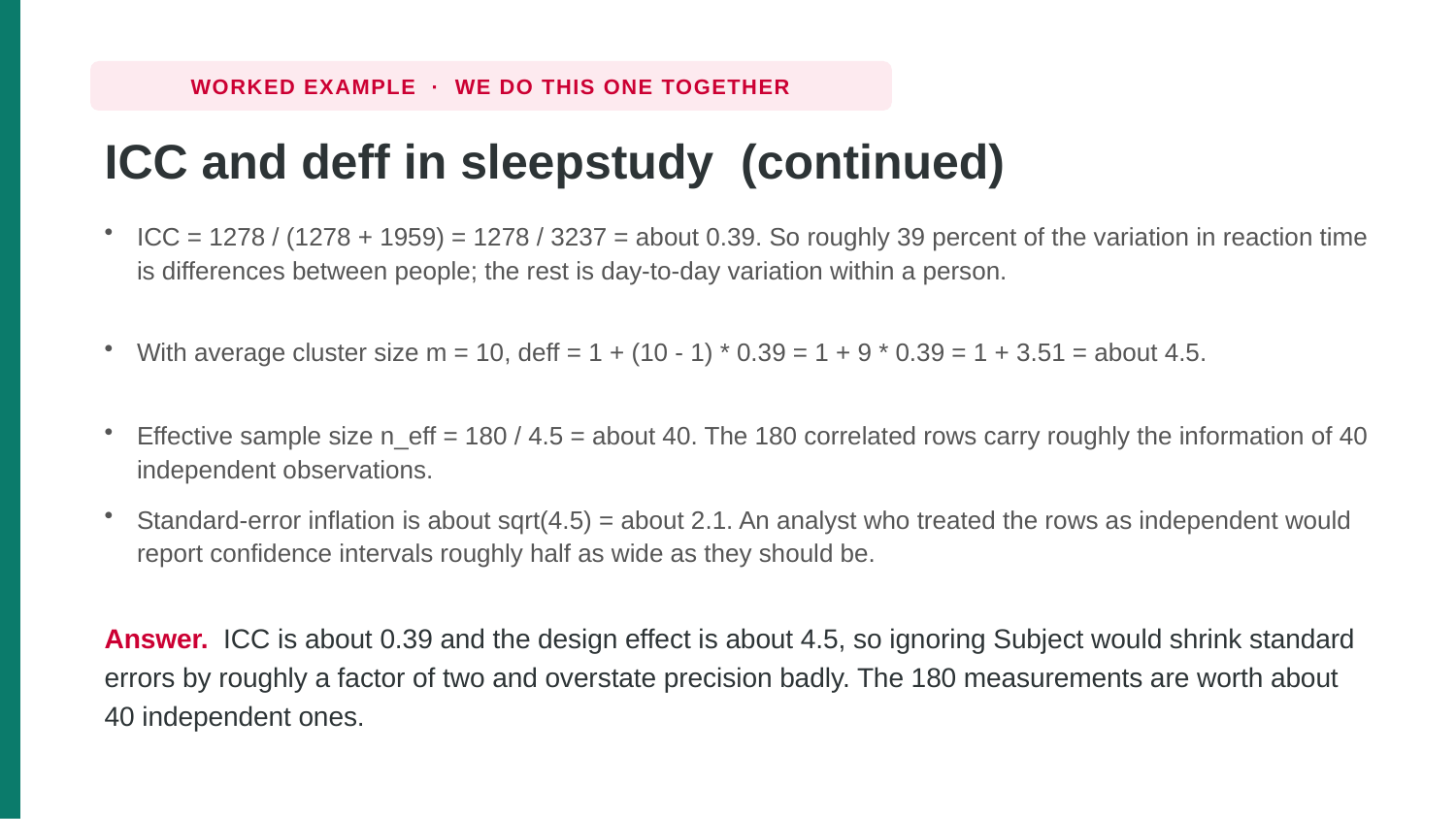

WORKED EXAMPLE  ·  WE DO THIS ONE TOGETHER
ICC and deff in sleepstudy  (continued)
ICC = 1278 / (1278 + 1959) = 1278 / 3237 = about 0.39. So roughly 39 percent of the variation in reaction time is differences between people; the rest is day-to-day variation within a person.
With average cluster size m = 10, deff = 1 + (10 - 1) * 0.39 = 1 + 9 * 0.39 = 1 + 3.51 = about 4.5.
Effective sample size n_eff = 180 / 4.5 = about 40. The 180 correlated rows carry roughly the information of 40 independent observations.
Standard-error inflation is about sqrt(4.5) = about 2.1. An analyst who treated the rows as independent would report confidence intervals roughly half as wide as they should be.
Answer.  ICC is about 0.39 and the design effect is about 4.5, so ignoring Subject would shrink standard errors by roughly a factor of two and overstate precision badly. The 180 measurements are worth about 40 independent ones.